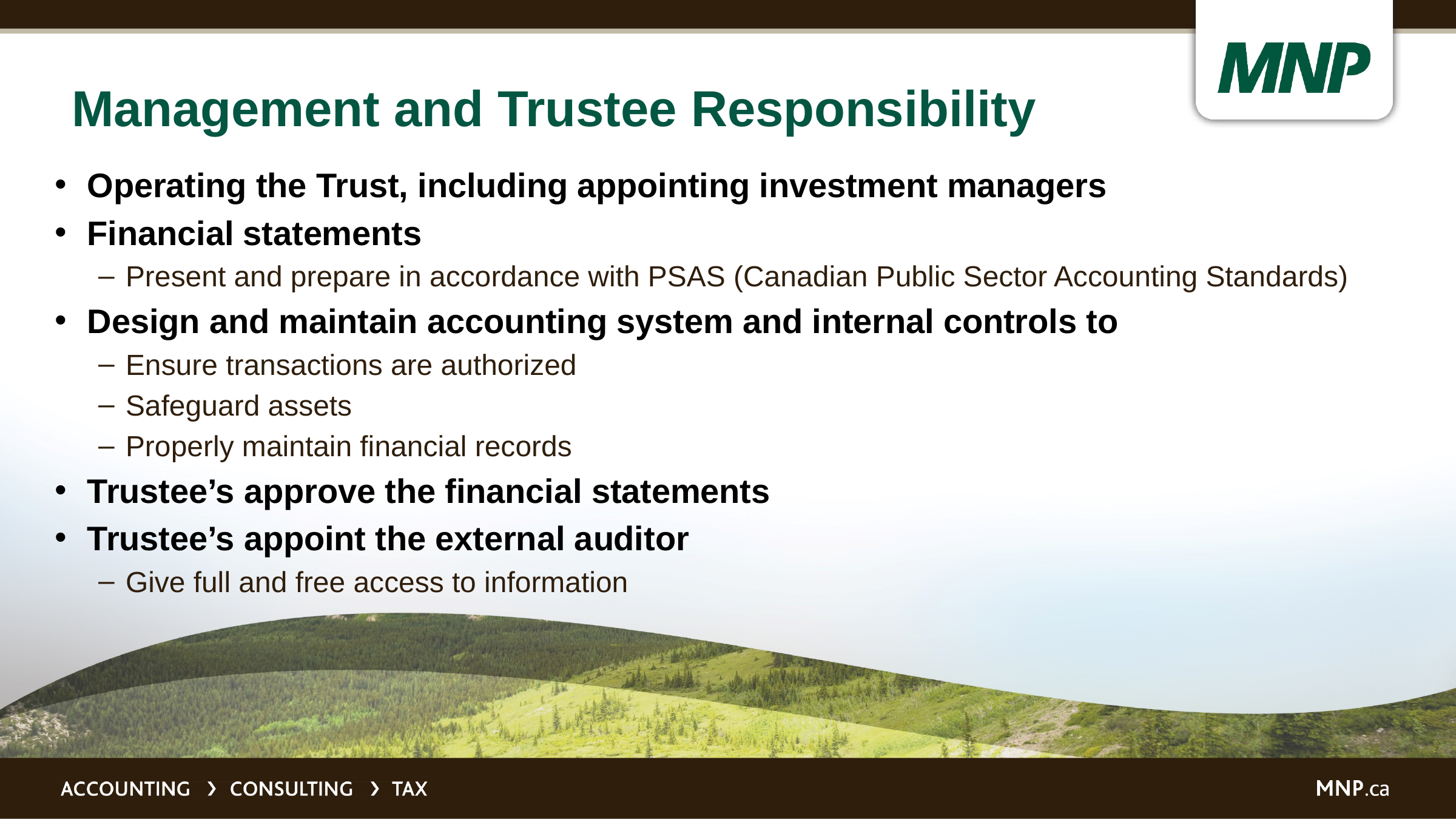

# Management and Trustee Responsibility
Operating the Trust, including appointing investment managers
Financial statements
Present and prepare in accordance with PSAS (Canadian Public Sector Accounting Standards)
Design and maintain accounting system and internal controls to
Ensure transactions are authorized
Safeguard assets
Properly maintain financial records
Trustee’s approve the financial statements
Trustee’s appoint the external auditor
Give full and free access to information